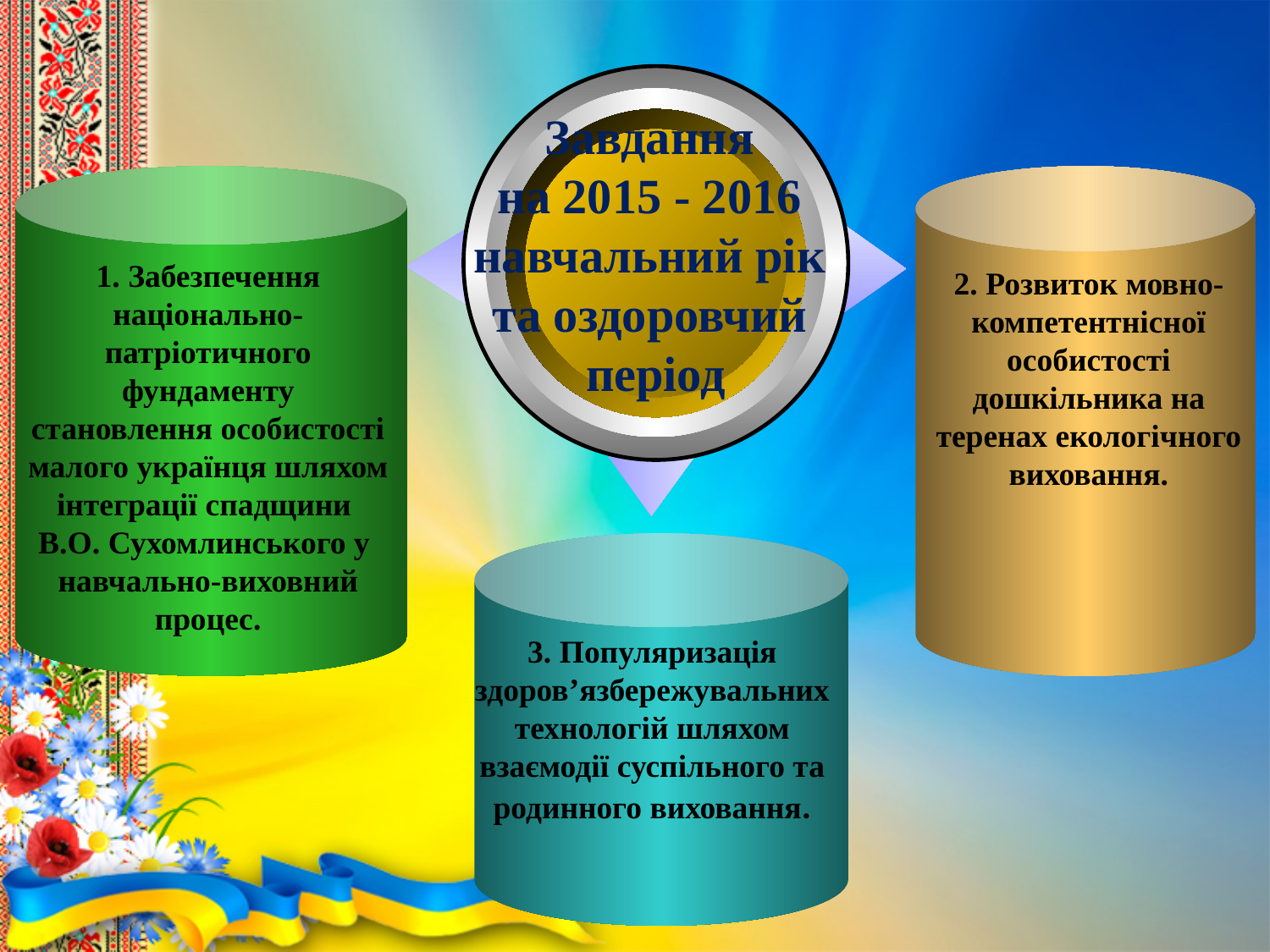

Завдання
на 2015 - 2016
навчальний рік
та оздоровчий
період

1. Забезпечення національно-патріотичного фундаменту
становлення особистості
малого українця шляхом
інтеграції спадщини
В.О. Сухомлинського у
навчально-виховний процес.
2. Розвиток мовно-компетентнісної особистості дошкільника на теренах екологічного виховання.

3. Популяризація здоров’язбережувальних технологій шляхом взаємодії суспільного та родинного виховання.